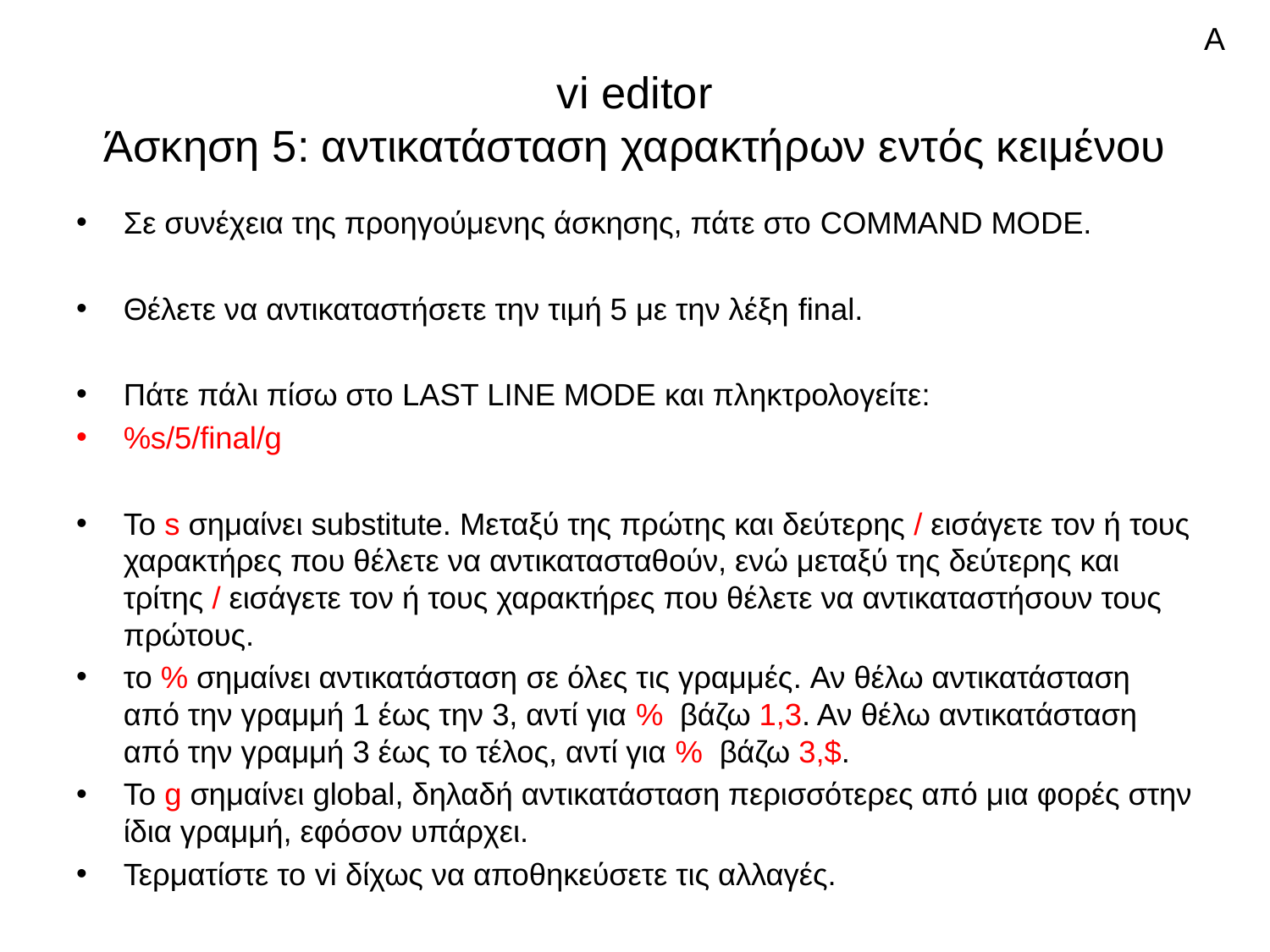

Α
# vi editor Άσκηση 5: αντικατάσταση χαρακτήρων εντός κειμένου
Σε συνέχεια της προηγούμενης άσκησης, πάτε στο COMMAND MODE.

Θέλετε να αντικαταστήσετε την τιμή 5 με την λέξη final.

Πάτε πάλι πίσω στο LAST LINE MODE και πληκτρολογείτε:
%s/5/final/g

Το s σημαίνει substitute. Μεταξύ της πρώτης και δεύτερης / εισάγετε τον ή τους χαρακτήρες που θέλετε να αντικατασταθούν, ενώ μεταξύ της δεύτερης και τρίτης / εισάγετε τον ή τους χαρακτήρες που θέλετε να αντικαταστήσουν τους πρώτους.
το % σημαίνει αντικατάσταση σε όλες τις γραμμές. Αν θέλω αντικατάσταση από την γραμμή 1 έως την 3, αντί για %  βάζω 1,3. Αν θέλω αντικατάσταση από την γραμμή 3 έως το τέλος, αντί για %  βάζω 3,$.
Το g σημαίνει global, δηλαδή αντικατάσταση περισσότερες από μια φορές στην ίδια γραμμή, εφόσον υπάρχει.
Τερματίστε το vi δίχως να αποθηκεύσετε τις αλλαγές.